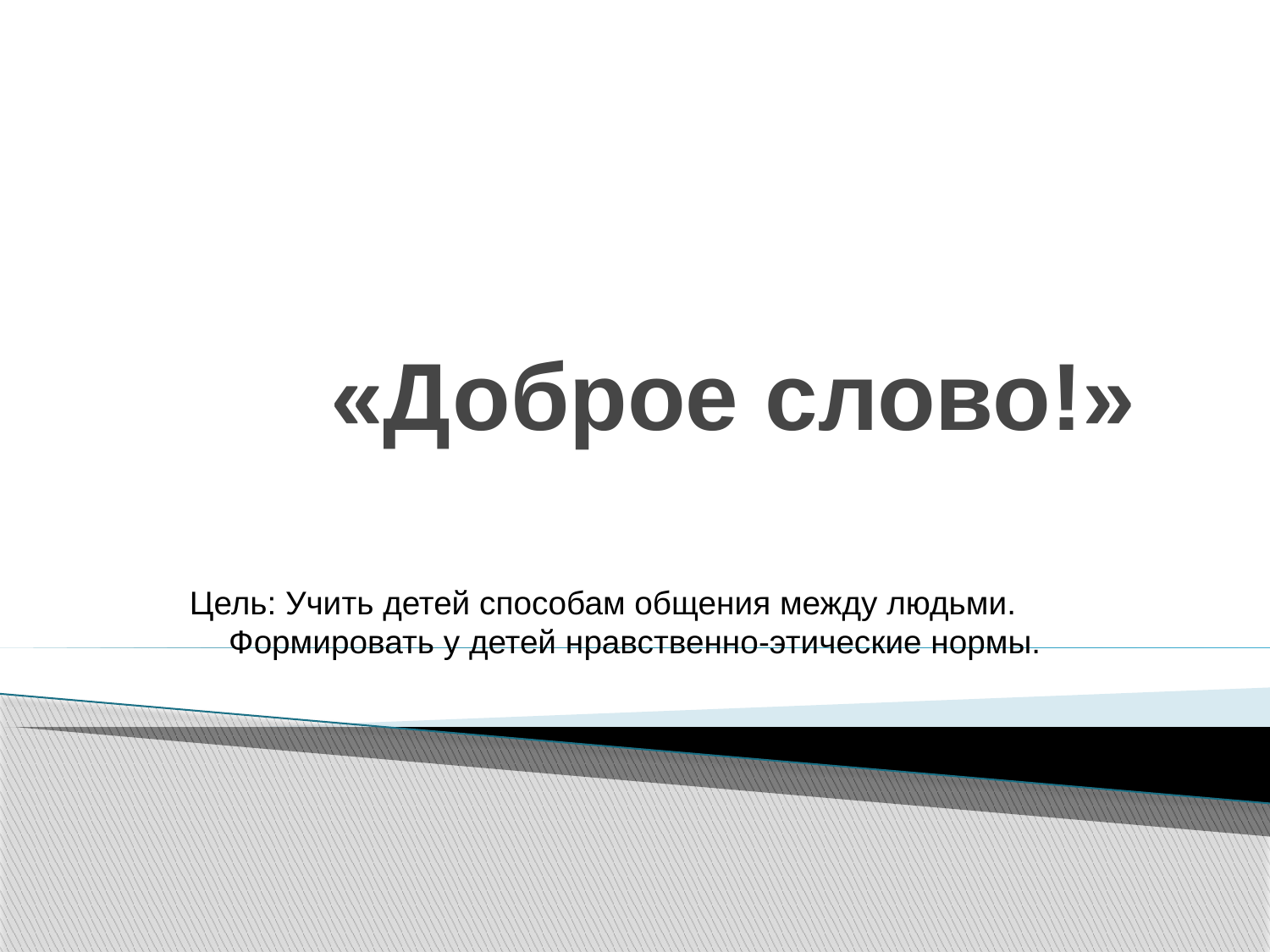

# «Доброе слово!»

Цель: Учить детей способам общения между людьми.        Формировать у детей нравственно-этические нормы.